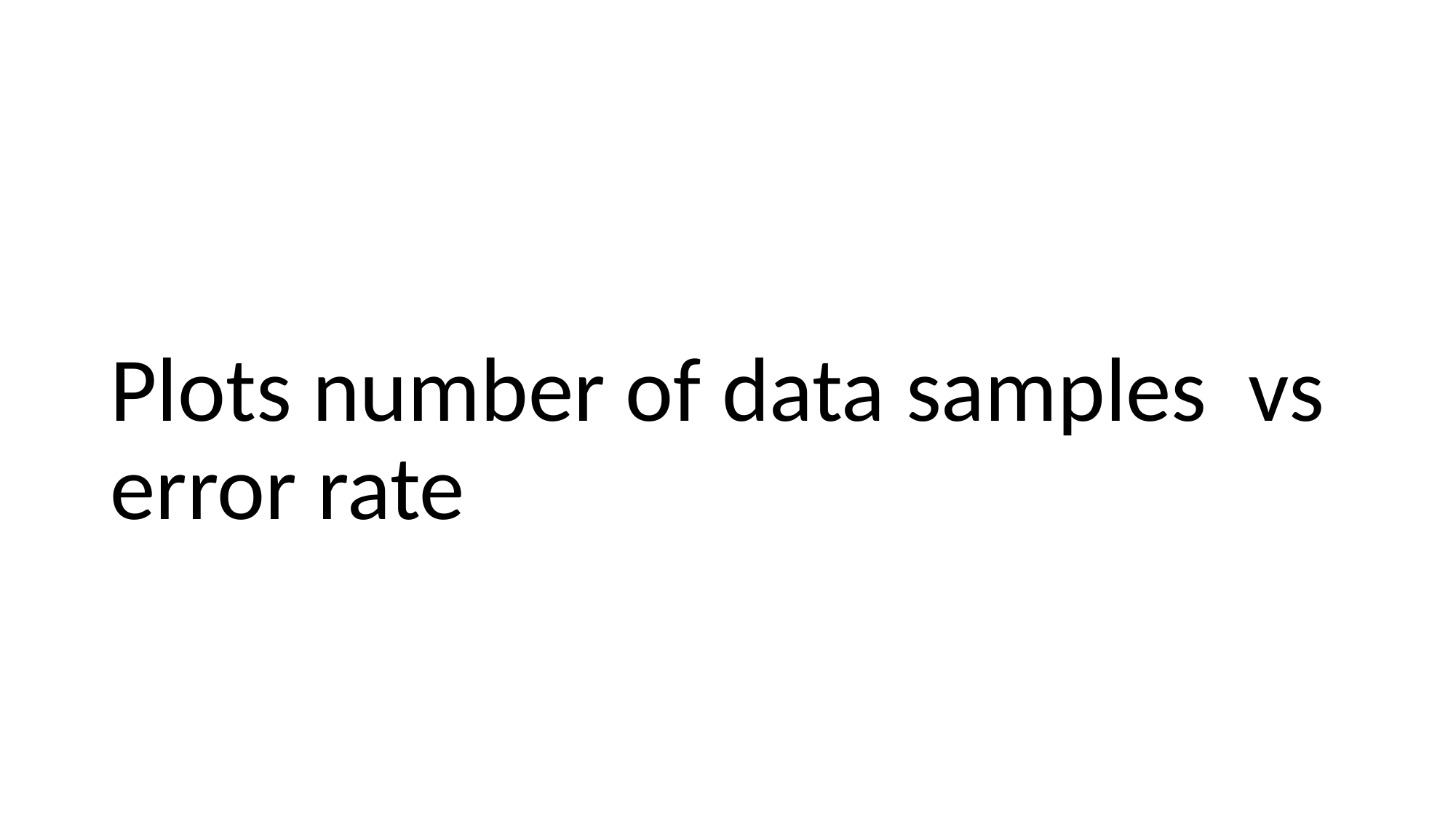

# Plots number of data samples  vs error rate